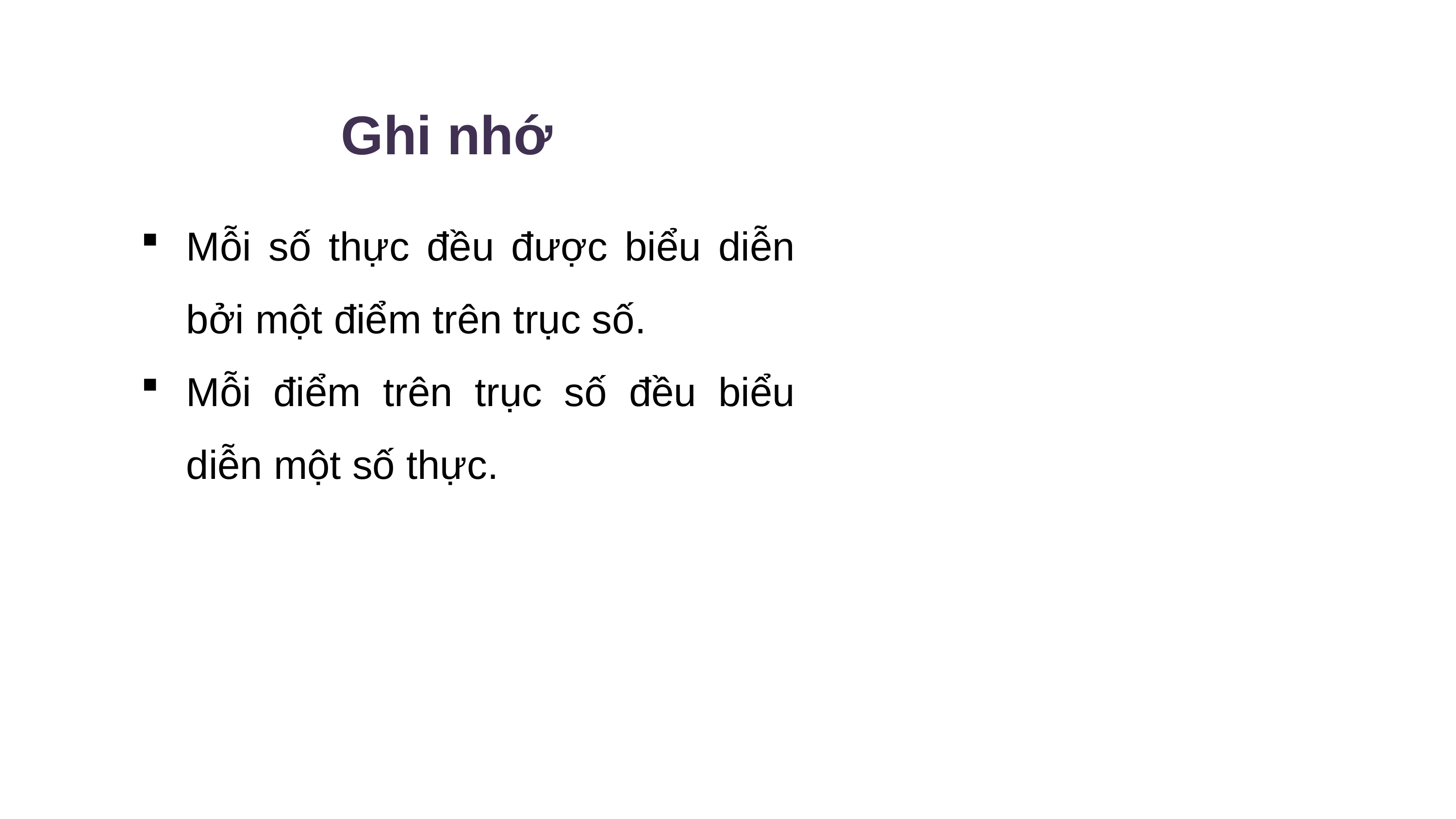

Ghi nhớ
Mỗi số thực đều được biểu diễn bởi một điểm trên trục số.
Mỗi điểm trên trục số đều biểu diễn một số thực.